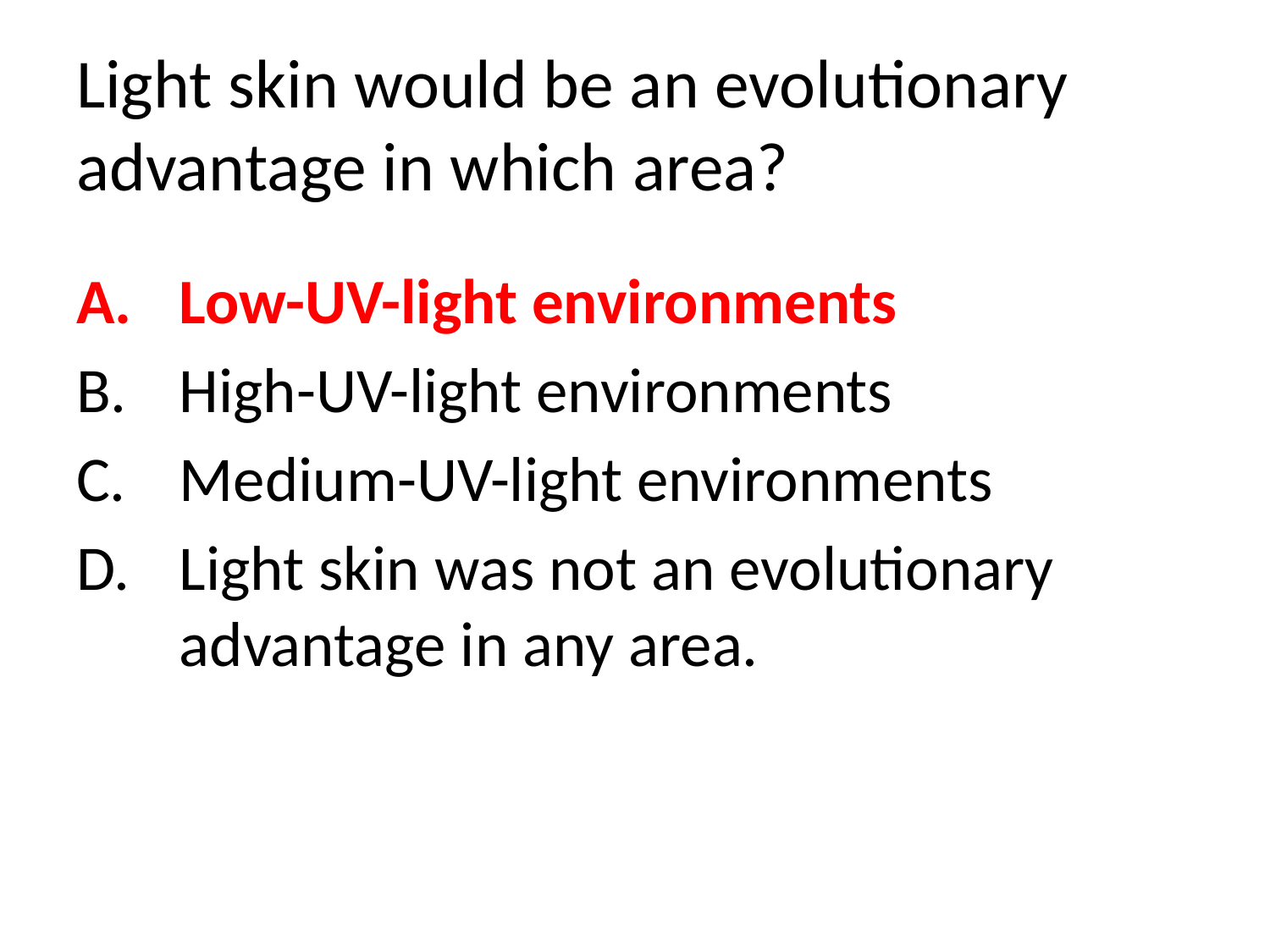

# Light skin would be an evolutionary advantage in which area?
Low-UV-light environments
High-UV-light environments
Medium-UV-light environments
Light skin was not an evolutionary advantage in any area.